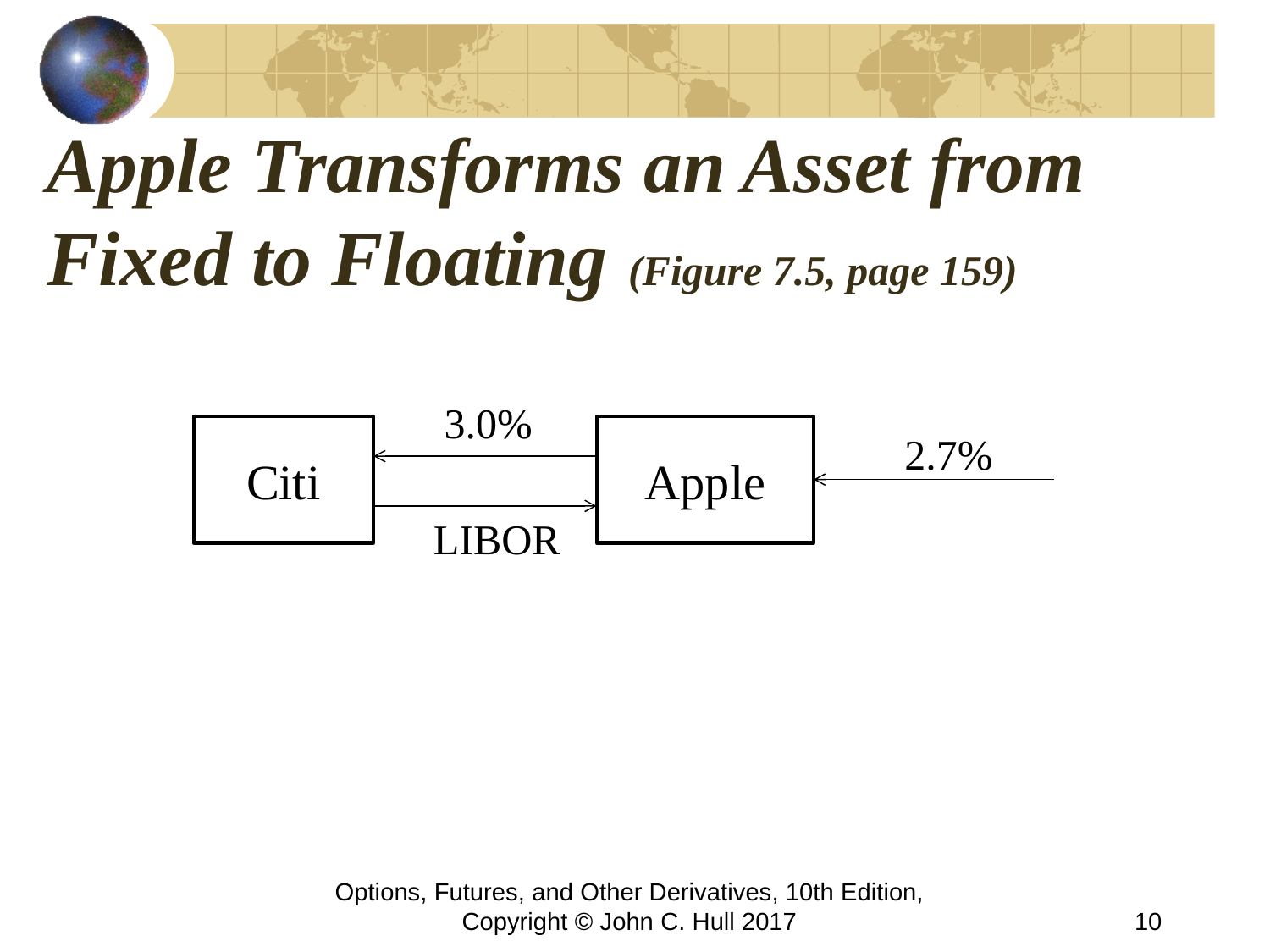

# Apple Transforms an Asset from Fixed to Floating (Figure 7.5, page 159)
3.0%
Citi
Apple
2.7%
LIBOR
Options, Futures, and Other Derivatives, 10th Edition, Copyright © John C. Hull 2017
10